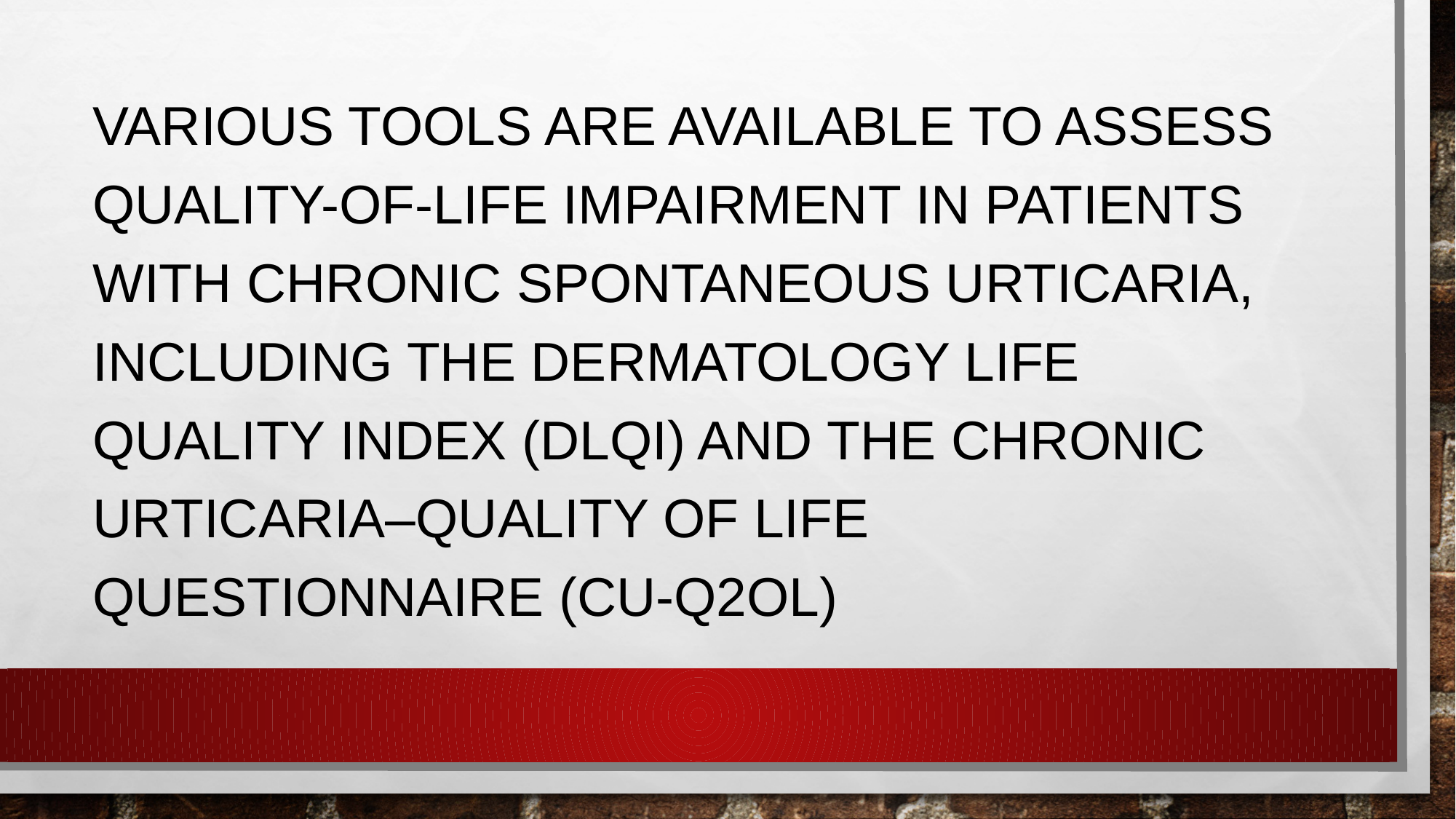

Various tools are available to assess quality-of-life impairment in patients with chronic spontaneous urticaria, including the Dermatology Life Quality Index (DLQI) and the Chronic Urticaria–Quality of Life Questionnaire (CU-Q2oL)
#